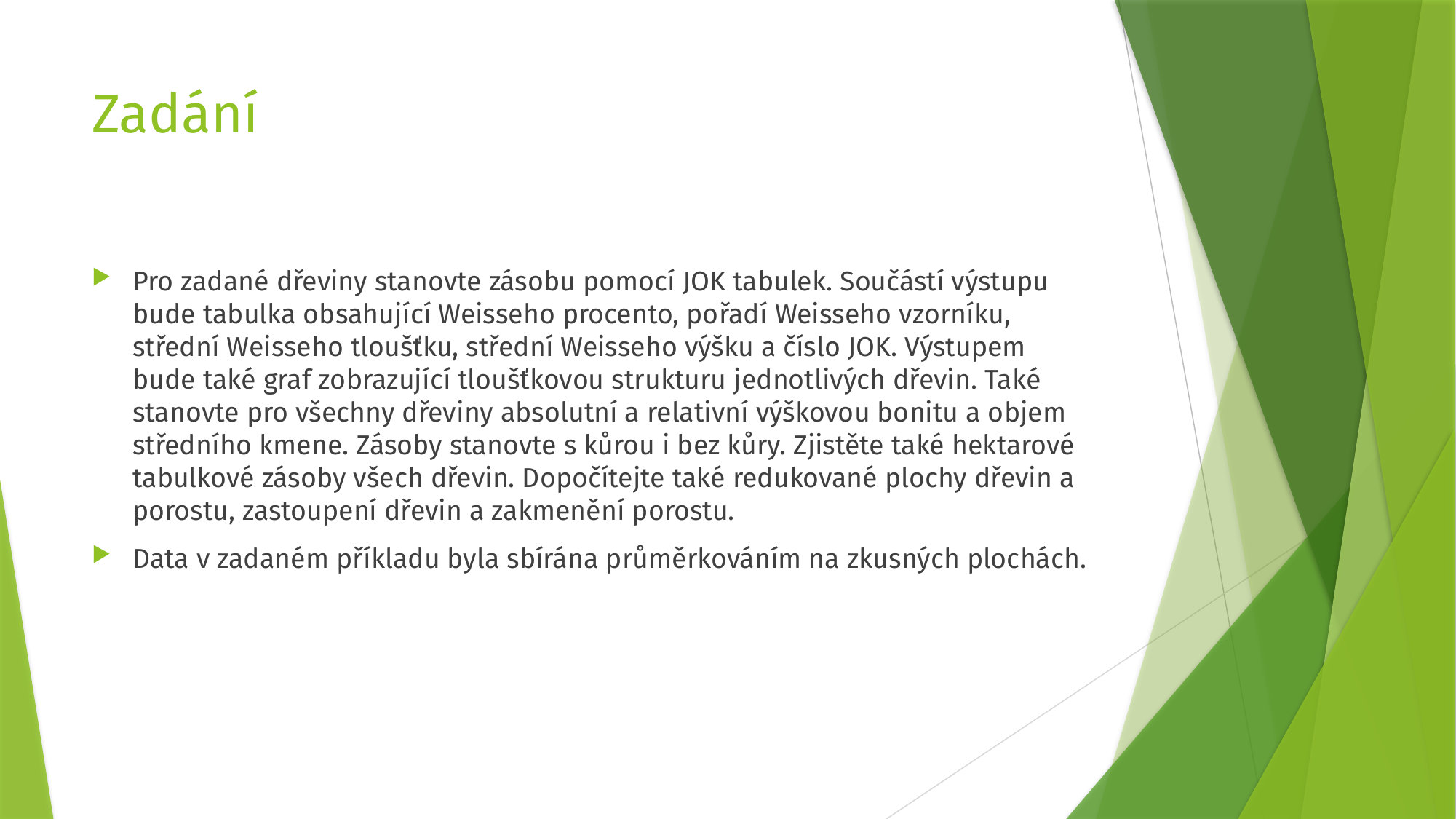

# Zadání
Pro zadané dřeviny stanovte zásobu pomocí JOK tabulek. Součástí výstupu bude tabulka obsahující Weisseho procento, pořadí Weisseho vzorníku, střední Weisseho tloušťku, střední Weisseho výšku a číslo JOK. Výstupem bude také graf zobrazující tloušťkovou strukturu jednotlivých dřevin. Také stanovte pro všechny dřeviny absolutní a relativní výškovou bonitu a objem středního kmene. Zásoby stanovte s kůrou i bez kůry. Zjistěte také hektarové tabulkové zásoby všech dřevin. Dopočítejte také redukované plochy dřevin a porostu, zastoupení dřevin a zakmenění porostu.
Data v zadaném příkladu byla sbírána průměrkováním na zkusných plochách.